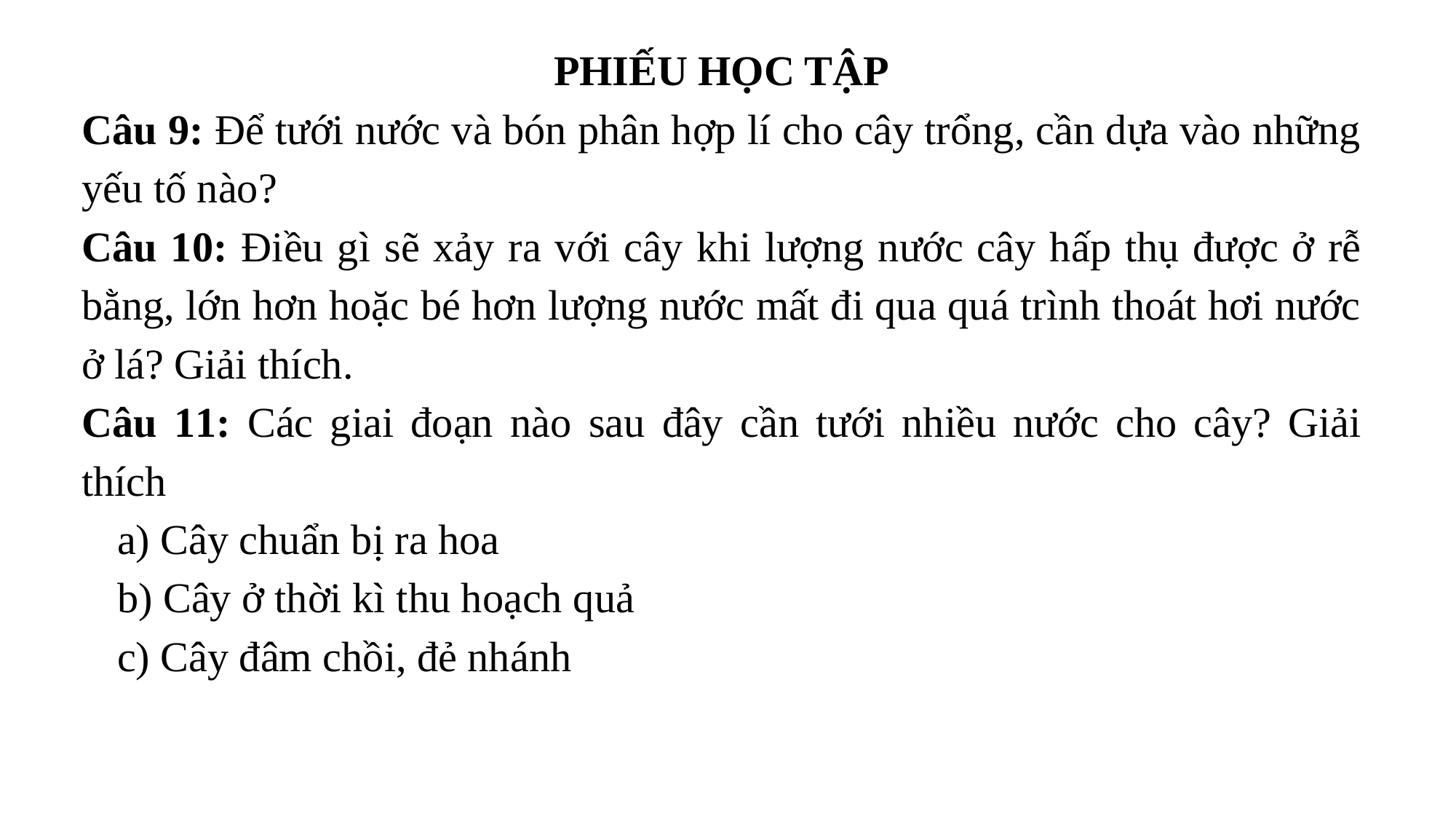

PHIẾU HỌC TẬP
Câu 9: Để tưới nước và bón phân hợp lí cho cây trổng, cần dựa vào những yếu tố nào?
Câu 10: Điều gì sẽ xảy ra với cây khi lượng nước cây hấp thụ được ở rễ bằng, lớn hơn hoặc bé hơn lượng nước mất đi qua quá trình thoát hơi nước ở lá? Giải thích.
Câu 11: Các giai đoạn nào sau đây cần tưới nhiều nước cho cây? Giải thích
a) Cây chuẩn bị ra hoa
b) Cây ở thời kì thu hoạch quả
c) Cây đâm chồi, đẻ nhánh